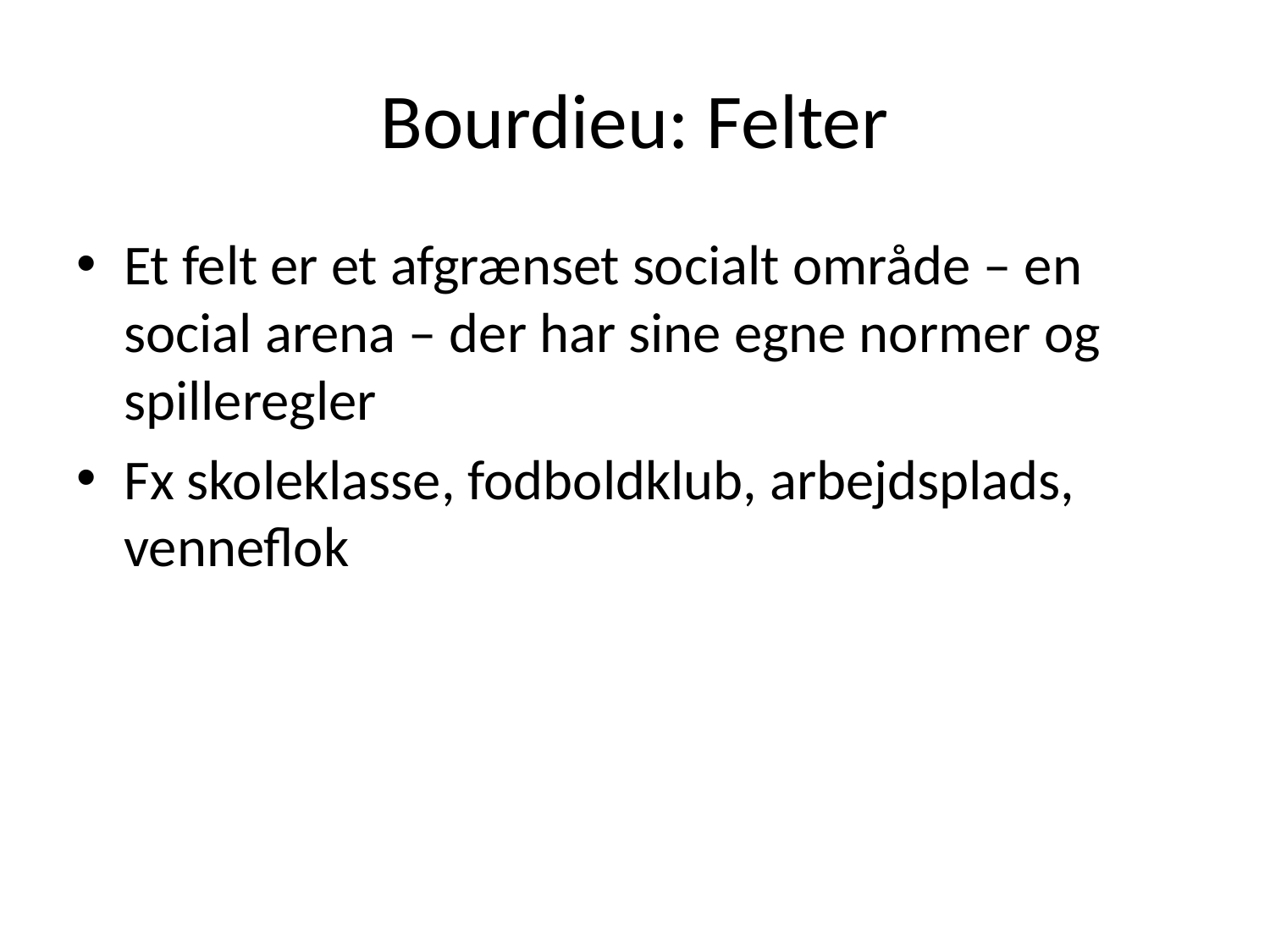

# Bourdieu: Felter
Et felt er et afgrænset socialt område – en social arena – der har sine egne normer og spilleregler
Fx skoleklasse, fodboldklub, arbejdsplads, venneflok